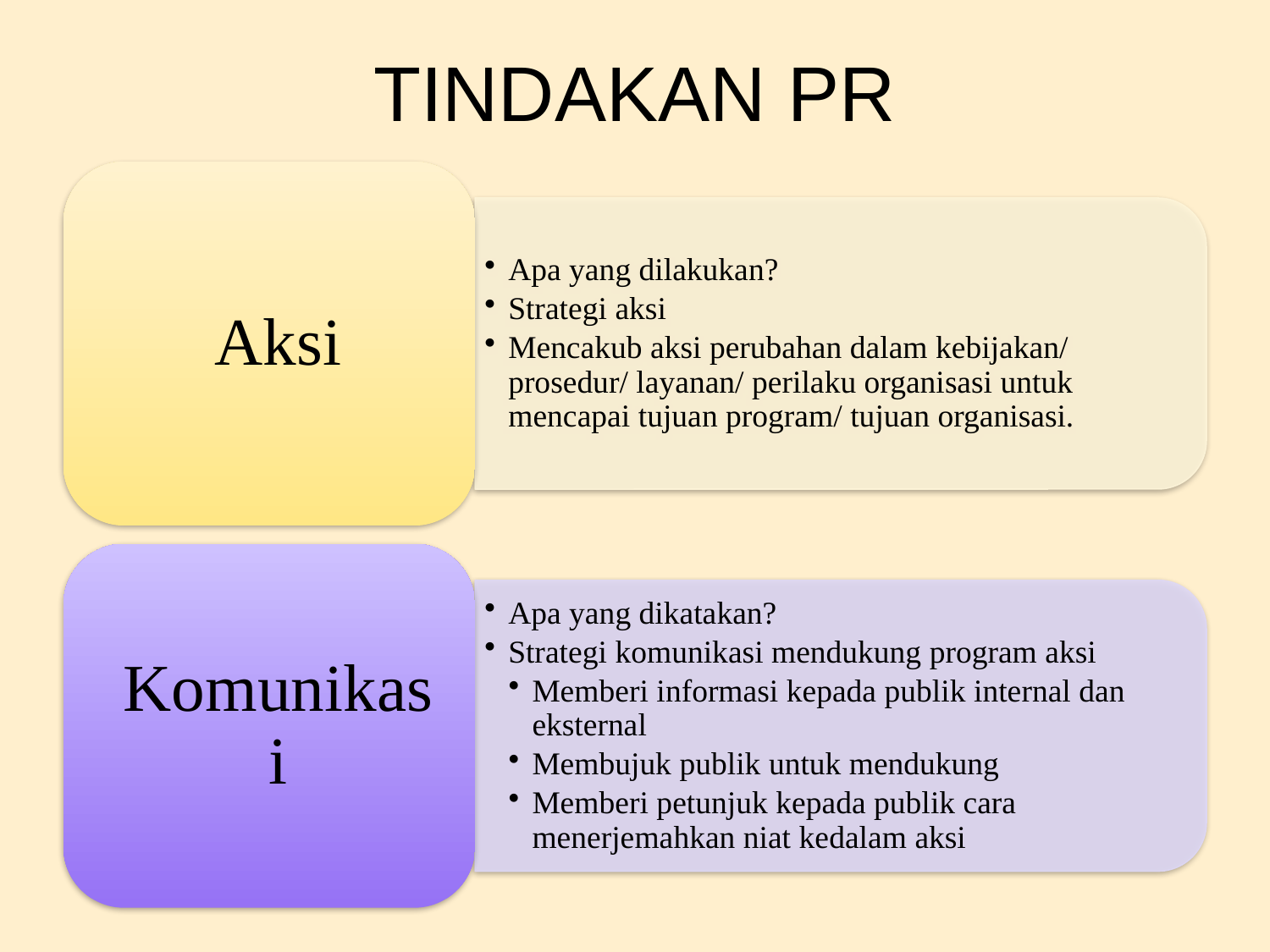

# TINDAKAN PR
Apa yang dilakukan?
Strategi aksi
Mencakub aksi perubahan dalam kebijakan/ prosedur/ layanan/ perilaku organisasi untuk mencapai tujuan program/ tujuan organisasi.
Aksi
Apa yang dikatakan?
Strategi komunikasi mendukung program aksi
Memberi informasi kepada publik internal dan eksternal
Membujuk publik untuk mendukung
Memberi petunjuk kepada publik cara menerjemahkan niat kedalam aksi
Komunikasi